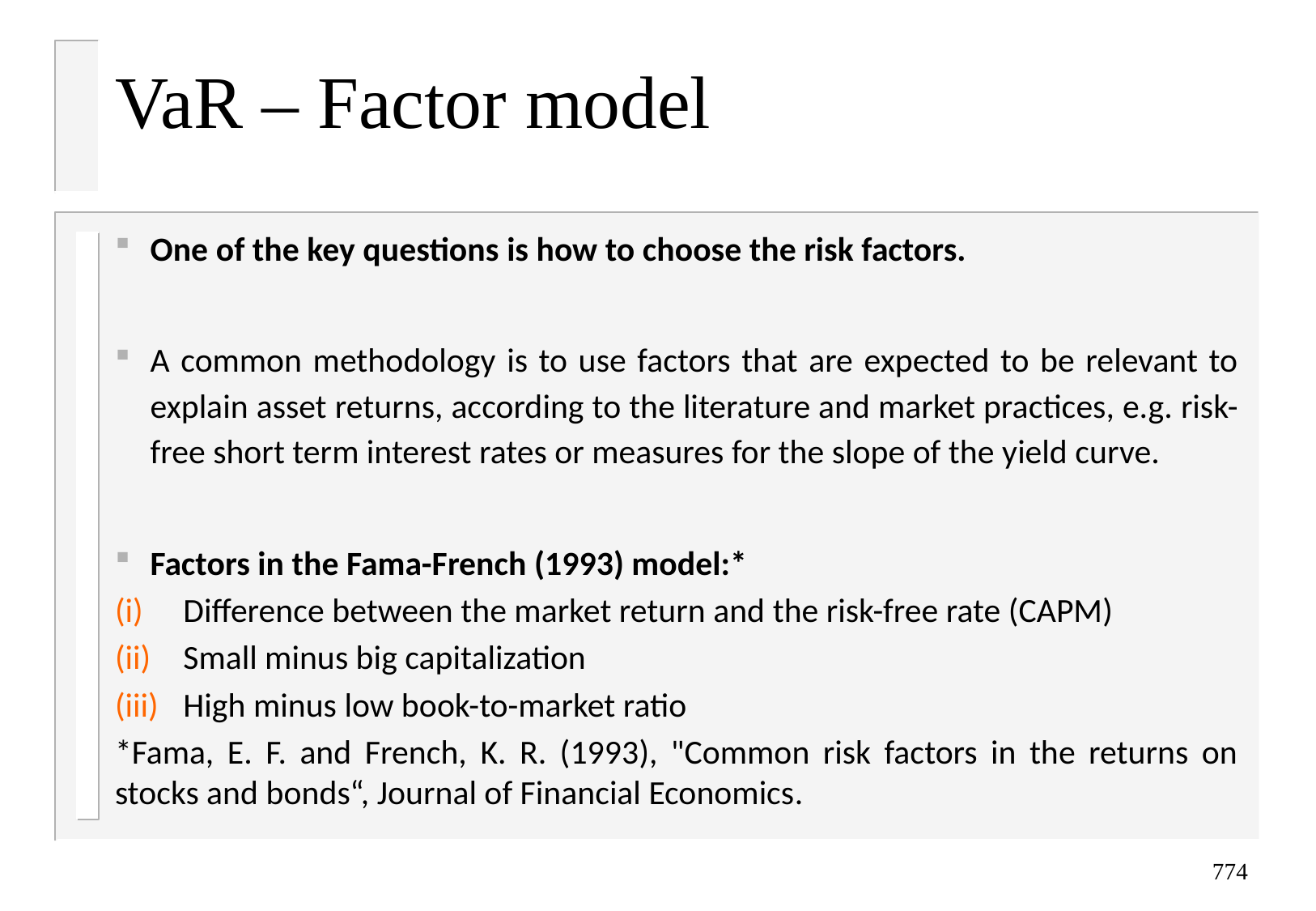

VaR – Factor model
One of the key questions is how to choose the risk factors.

A common methodology is to use factors that are expected to be relevant to explain asset returns, according to the literature and market practices, e.g. risk-free short term interest rates or measures for the slope of the yield curve.

Factors in the Fama-French (1993) model:*
Difference between the market return and the risk-free rate (CAPM)
Small minus big capitalization
High minus low book-to-market ratio
*Fama, E. F. and French, K. R. (1993), "Common risk factors in the returns on stocks and bonds“, Journal of Financial Economics.
774